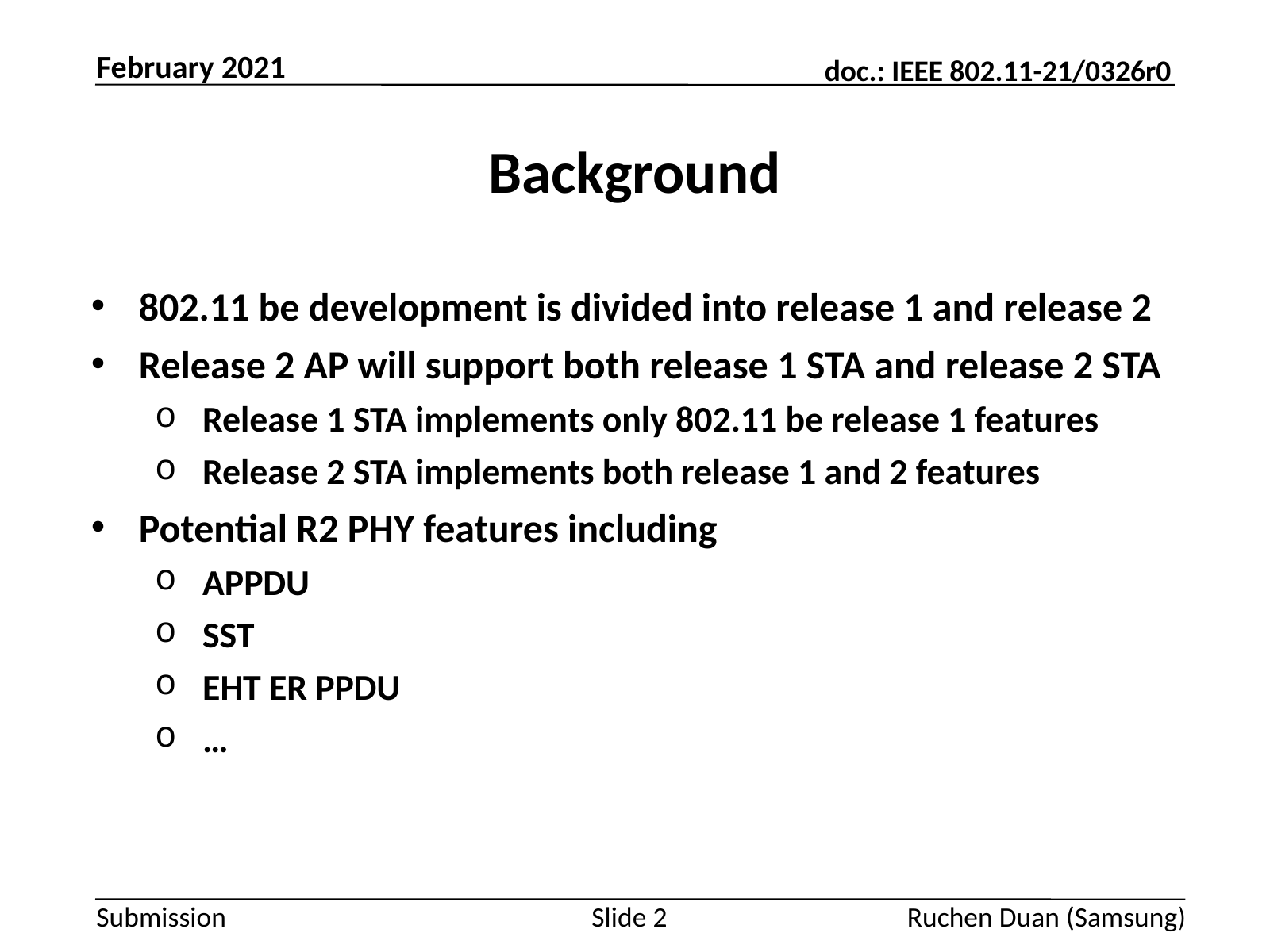

February 2021
# Background
802.11 be development is divided into release 1 and release 2
Release 2 AP will support both release 1 STA and release 2 STA
Release 1 STA implements only 802.11 be release 1 features
Release 2 STA implements both release 1 and 2 features
Potential R2 PHY features including
APPDU
SST
EHT ER PPDU
…

Slide 2
Ruchen Duan (Samsung)